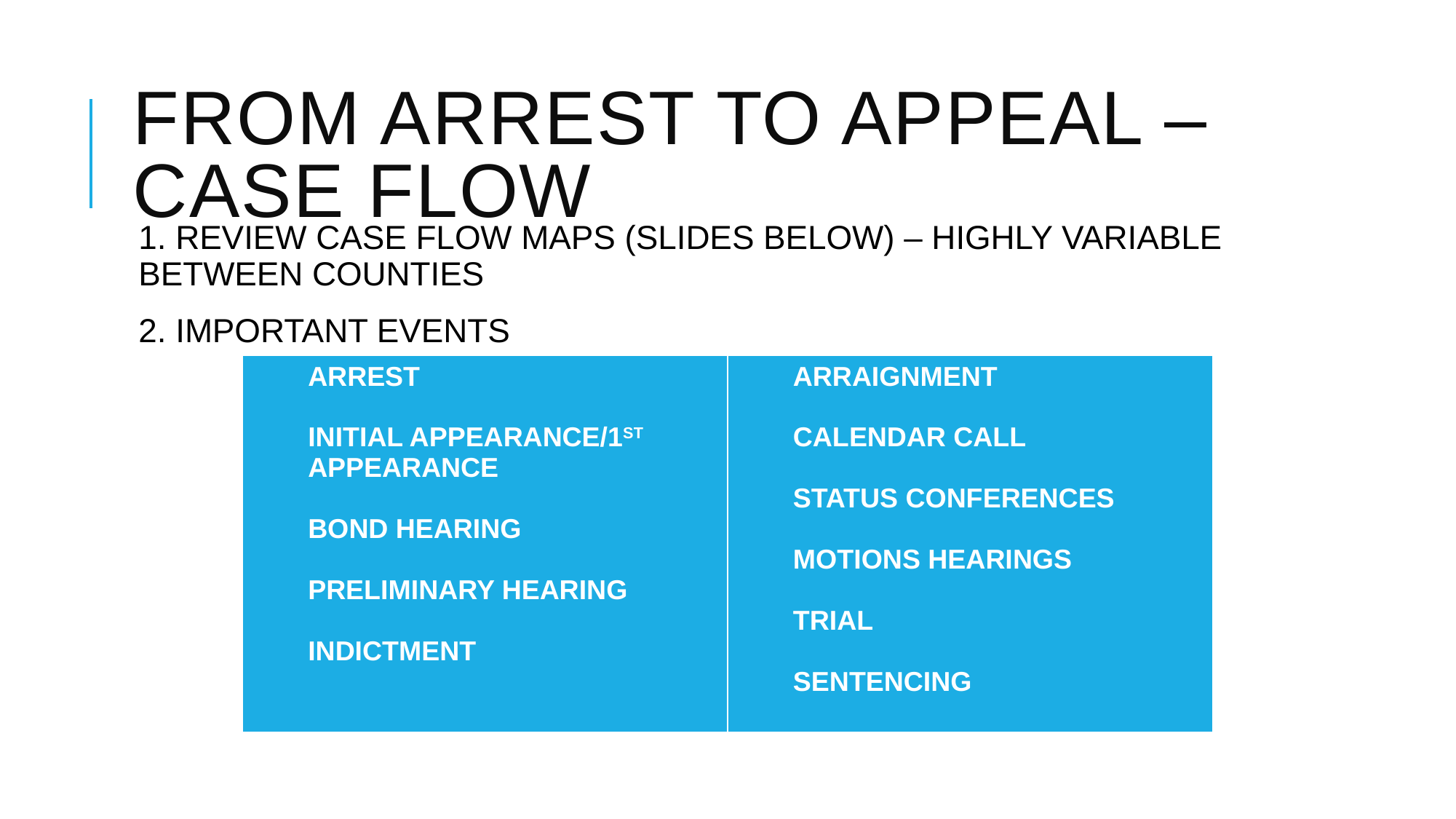

# FROM ARREST TO APPEAL – CASE FLOW
1. REVIEW CASE FLOW MAPS (SLIDES BELOW) – HIGHLY VARIABLE BETWEEN COUNTIES
2. IMPORTANT EVENTS

| ARREST INITIAL APPEARANCE/1ST APPEARANCE BOND HEARING PRELIMINARY HEARING INDICTMENT | ARRAIGNMENT CALENDAR CALL STATUS CONFERENCES MOTIONS HEARINGS TRIAL SENTENCING |
| --- | --- |